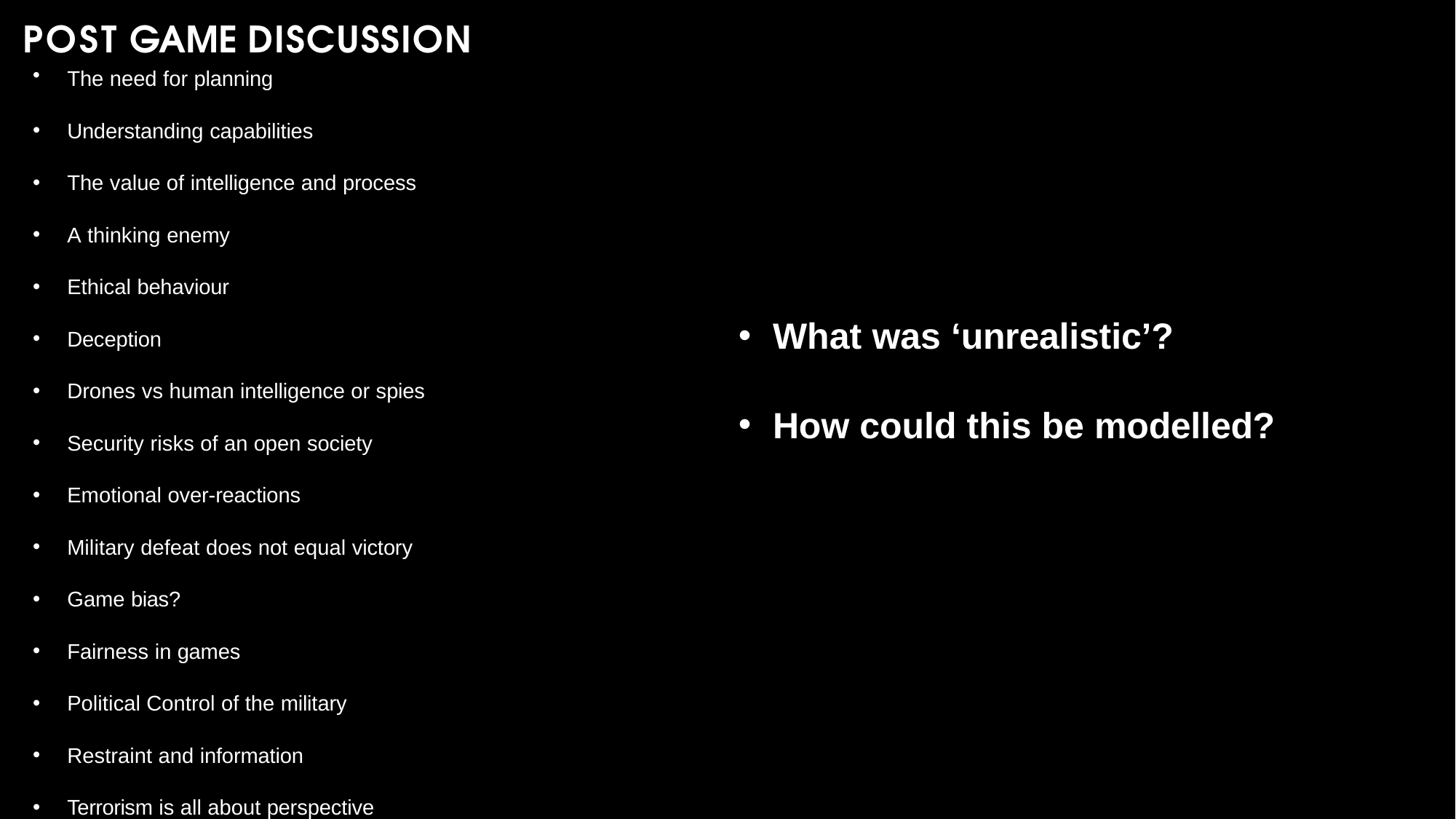

# POST GAME DISCUSSION
The need for planning

Understanding capabilities

The value of intelligence and process

A thinking enemy

Ethical behaviour

Deception

Drones vs human intelligence or spies

Security risks of an open society

Emotional over-reactions

Military defeat does not equal victory

Game bias?

Fairness in games

Political Control of the military

Restraint and information

Terrorism is all about perspective
What was ‘unrealistic’?

How could this be modelled?